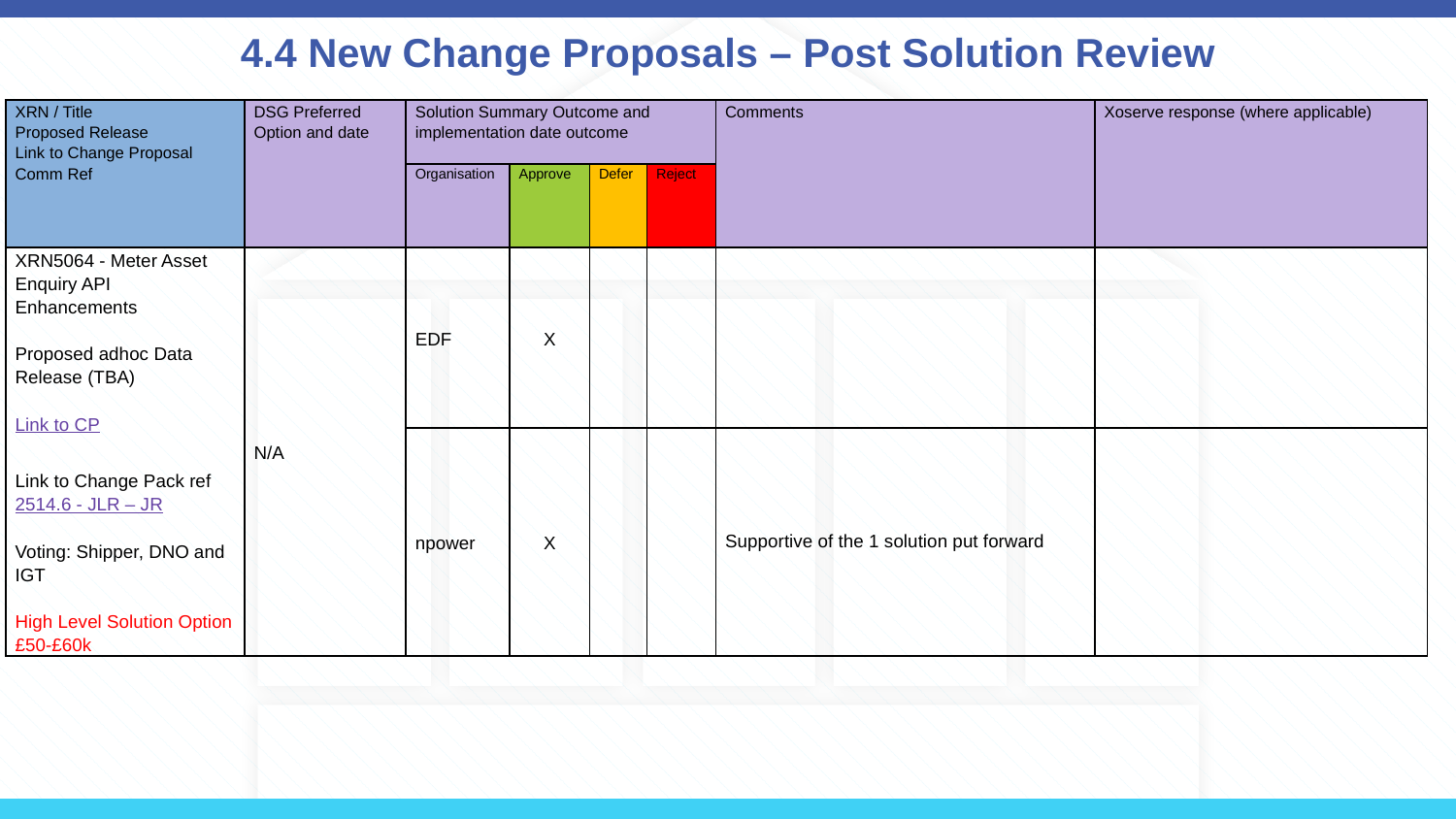

# 4.4 New Change Proposals – Post Solution Review
| XRN / Title Proposed Release Link to Change Proposal Comm Ref | DSG Preferred Option and date | Solution Summary Outcome and implementation date outcome |  |  |  | Comments | Xoserve response (where applicable) |
| --- | --- | --- | --- | --- | --- | --- | --- |
|  |  | Organisation | Approve | Defer | Reject |  |  |
| XRN5064 - Meter Asset Enquiry API Enhancements Proposed adhoc Data Release (TBA) Link to CP Link to Change Pack ref 2514.6 - JLR – JR Voting: Shipper, DNO and IGT High Level Solution Option £50-£60k | N/A | EDF | X |  |  |  |  |
|  |  | npower | X |  |  | Supportive of the 1 solution put forward |  |